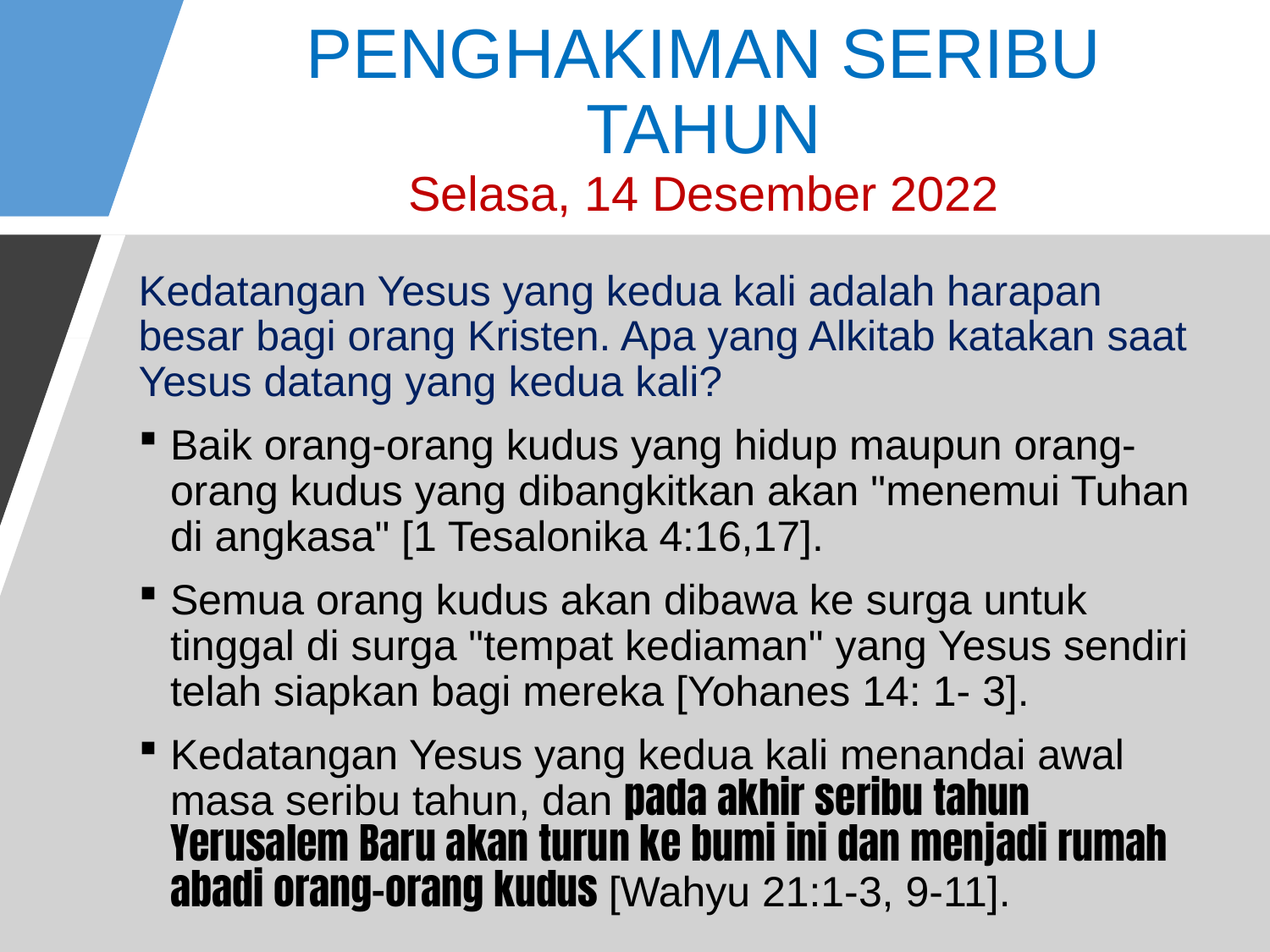

# PENGHAKIMAN SERIBU TAHUN Selasa, 14 Desember 2022

Kedatangan Yesus yang kedua kali adalah harapan besar bagi orang Kristen. Apa yang Alkitab katakan saat Yesus datang yang kedua kali?
Baik orang-orang kudus yang hidup maupun orang-orang kudus yang dibangkitkan akan "menemui Tuhan di angkasa" [1 Tesalonika 4:16,17].
Semua orang kudus akan dibawa ke surga untuk tinggal di surga "tempat kediaman" yang Yesus sendiri telah siapkan bagi mereka [Yohanes 14: 1- 3].
Kedatangan Yesus yang kedua kali menandai awal masa seribu tahun, dan pada akhir seribu tahun Yerusalem Baru akan turun ke bumi ini dan menjadi rumah abadi orang-orang kudus [Wahyu 21:1-3, 9-11].